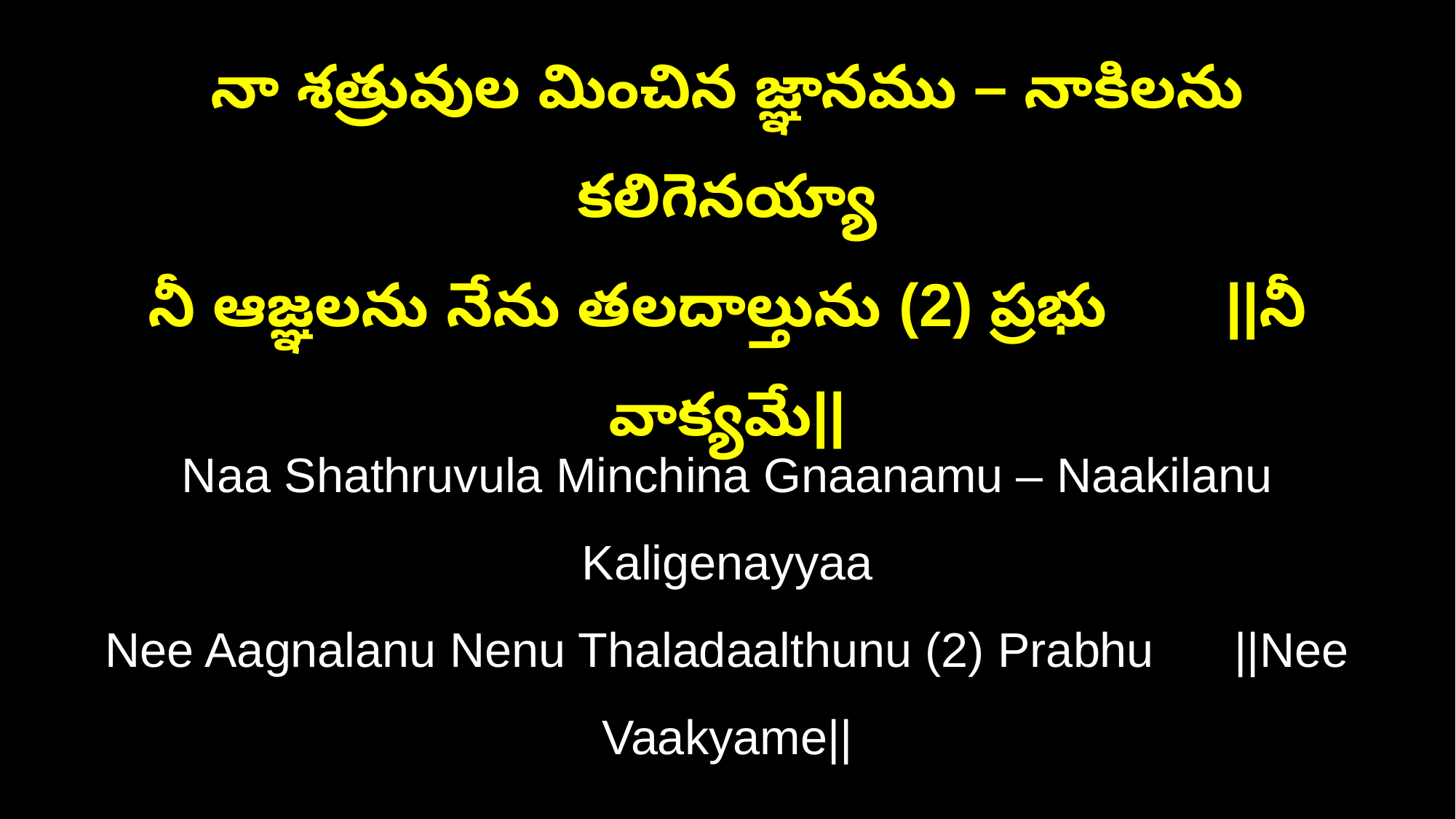

నా శత్రువుల మించిన జ్ఞానము – నాకిలను కలిగెనయ్యా
నీ ఆజ్ఞలను నేను తలదాల్తును (2) ప్రభు       ||నీ వాక్యమే||
Naa Shathruvula Minchina Gnaanamu – Naakilanu Kaligenayyaa
Nee Aagnalanu Nenu Thaladaalthunu (2) Prabhu      ||Nee Vaakyame||